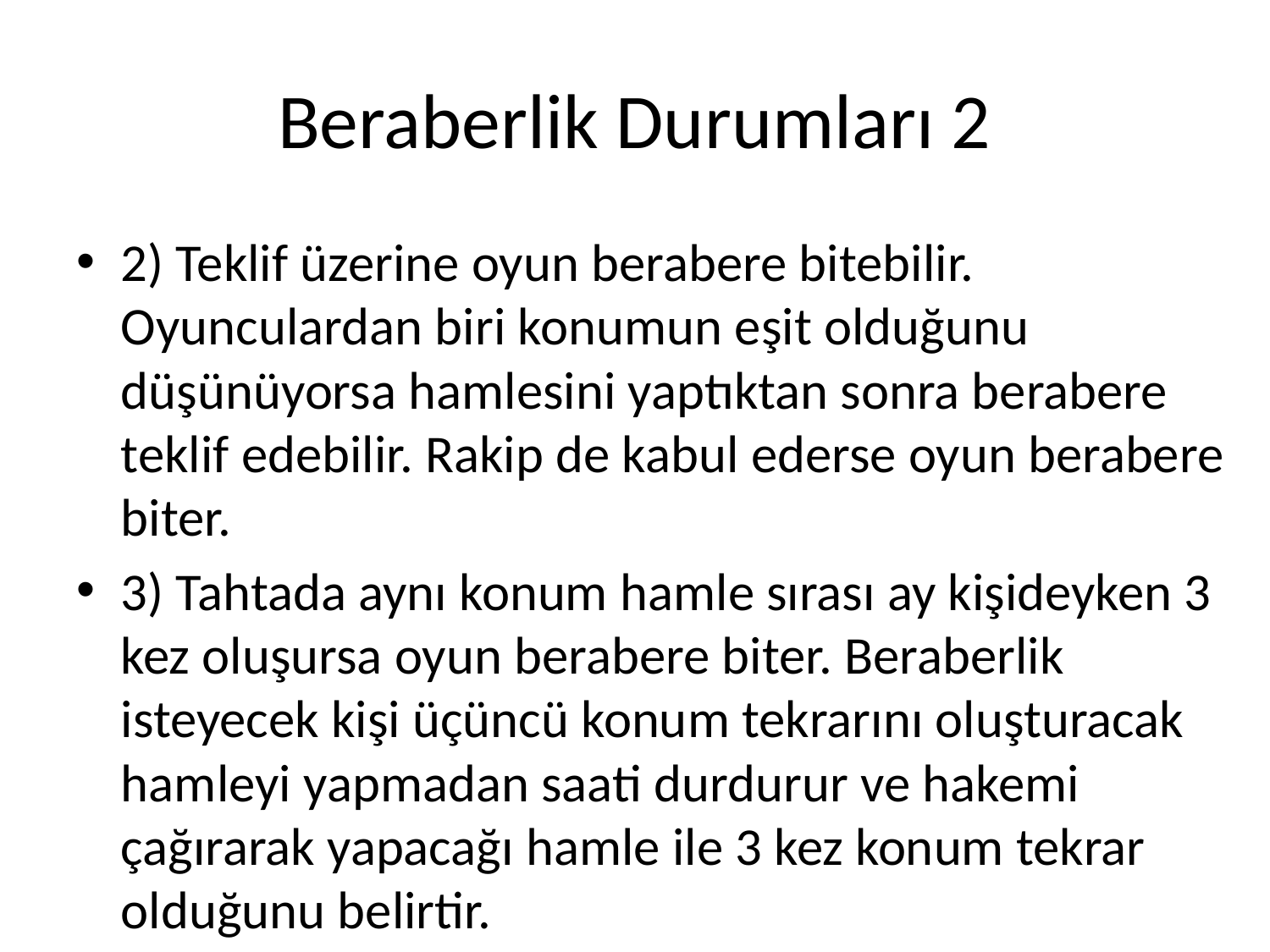

# Beraberlik Durumları 2
2) Teklif üzerine oyun berabere bitebilir. Oyunculardan biri konumun eşit olduğunu düşünüyorsa hamlesini yaptıktan sonra berabere teklif edebilir. Rakip de kabul ederse oyun berabere biter.
3) Tahtada aynı konum hamle sırası ay kişideyken 3 kez oluşursa oyun berabere biter. Beraberlik isteyecek kişi üçüncü konum tekrarını oluşturacak hamleyi yapmadan saati durdurur ve hakemi çağırarak yapacağı hamle ile 3 kez konum tekrar olduğunu belirtir.